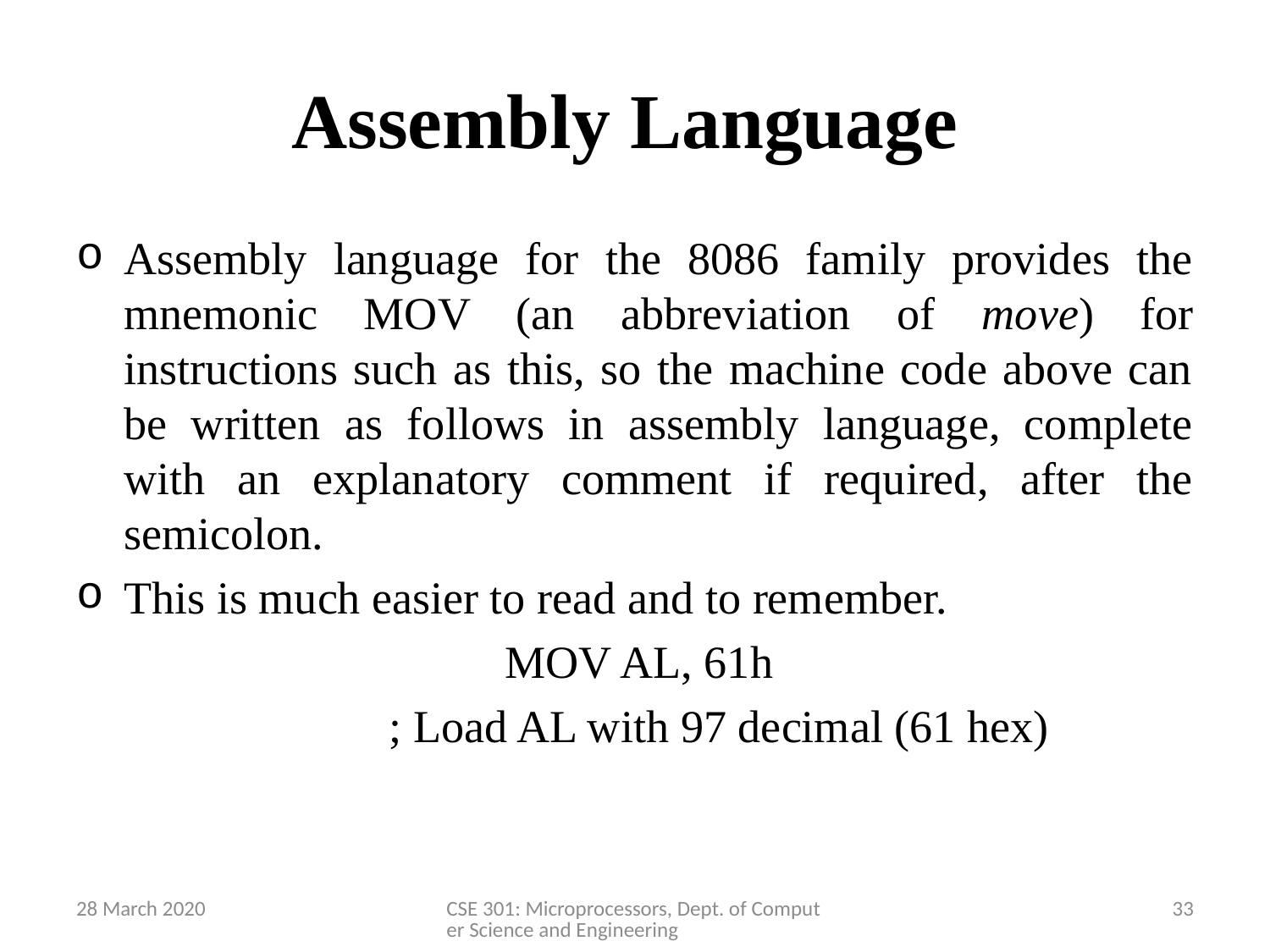

# Assembly Language
Assembly language for the 8086 family provides the mnemonic MOV (an abbreviation of move) for instructions such as this, so the machine code above can be written as follows in assembly language, complete with an explanatory comment if required, after the semicolon.
This is much easier to read and to remember.
				MOV AL, 61h
			 ; Load AL with 97 decimal (61 hex)

28 March 2020
CSE 301: Microprocessors, Dept. of Computer Science and Engineering
33